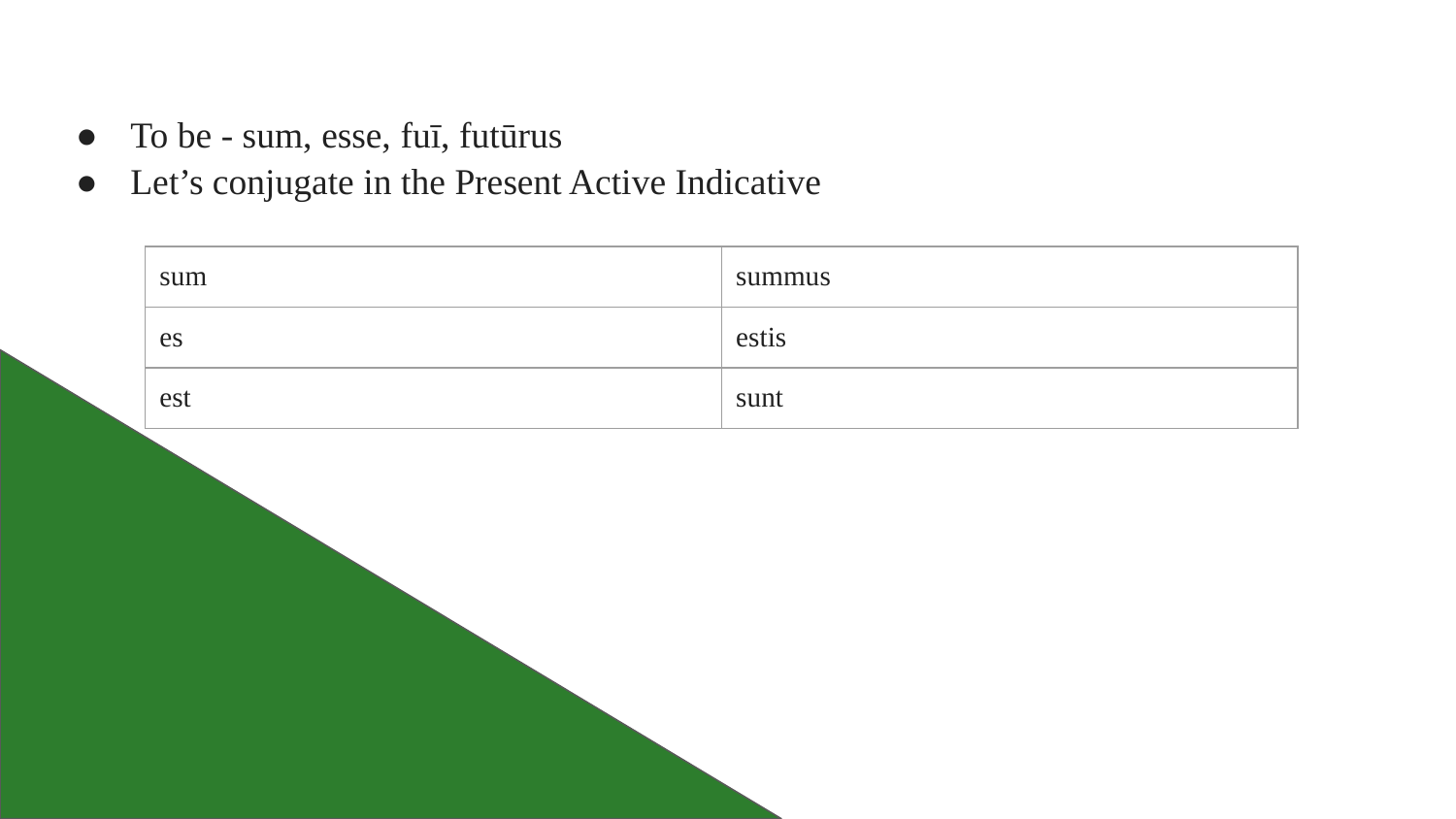

# Verb Formations in Latin
To be - sum, esse, fuī, futūrus
Let’s conjugate in the Present Active Indicative

| sum | summus |
| --- | --- |
| es | estis |
| est | sunt |